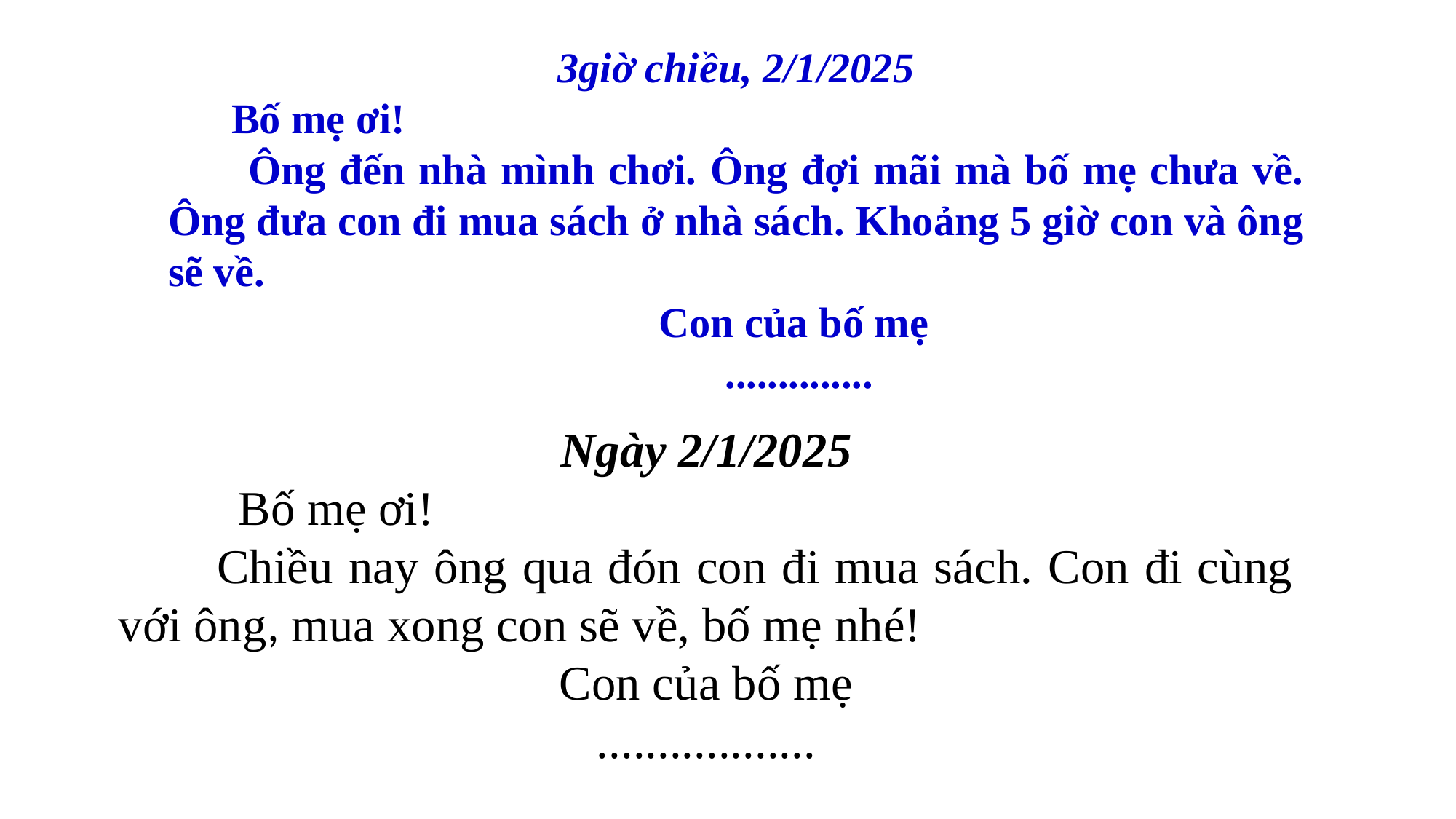

3giờ chiều, 2/1/2025
      Bố mẹ ơi!
      Ông đến nhà mình chơi. Ông đợi mãi mà bố mẹ chưa về. Ông đưa con đi mua sách ở nhà sách. Khoảng 5 giờ con và ông sẽ về.
           Con của bố mẹ
            ..............
Ngày 2/1/2025
           Bố mẹ ơi!
       Chiều nay ông qua đón con đi mua sách. Con đi cùng với ông, mua xong con sẽ về, bố mẹ nhé!
Con của bố mẹ
..................